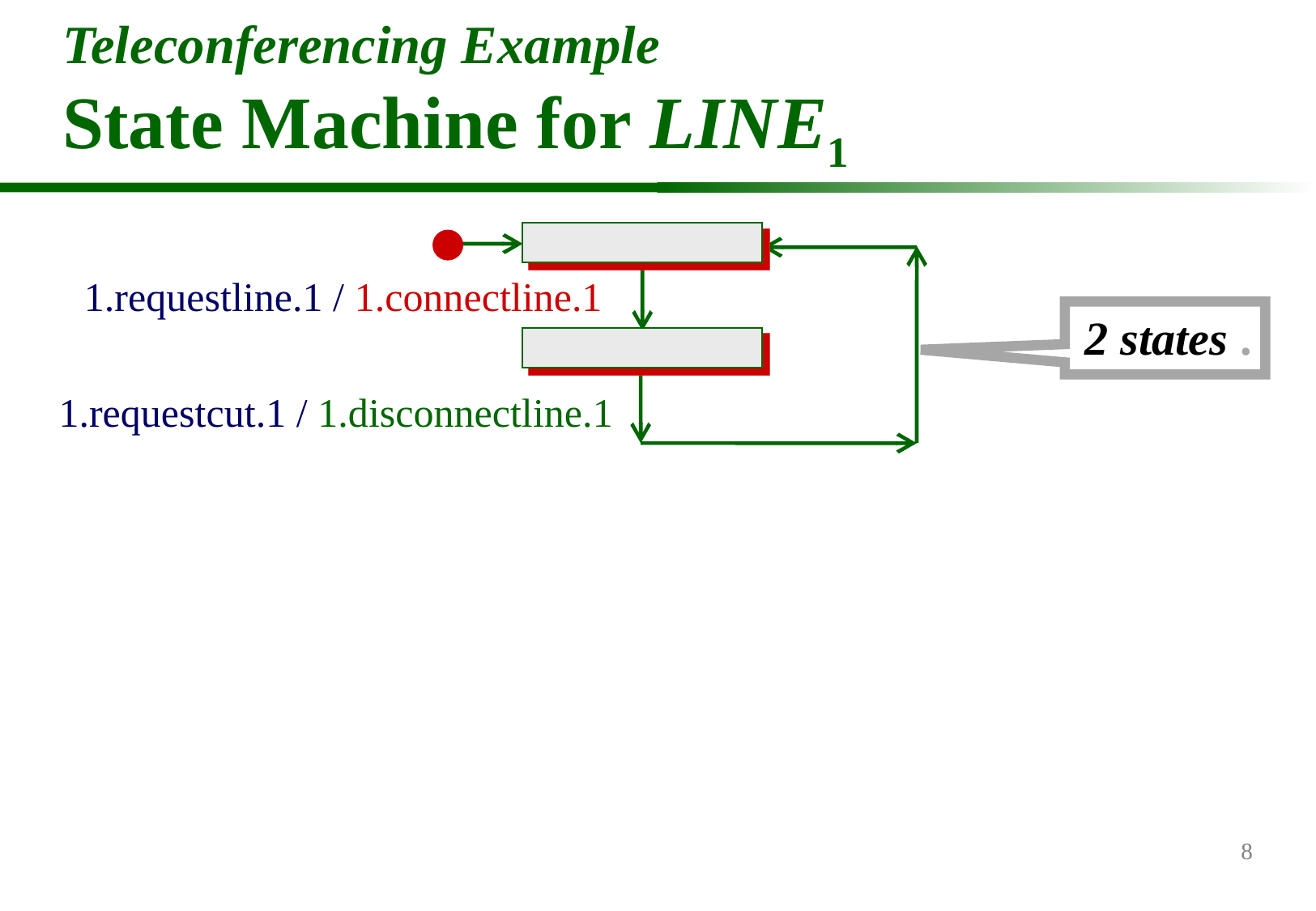

# Teleconferencing Example State Machine for LINE1

1.requestline.1 / 1.connectline.1

2 states .

1.requestcut.1 / 1.disconnectline.1

8